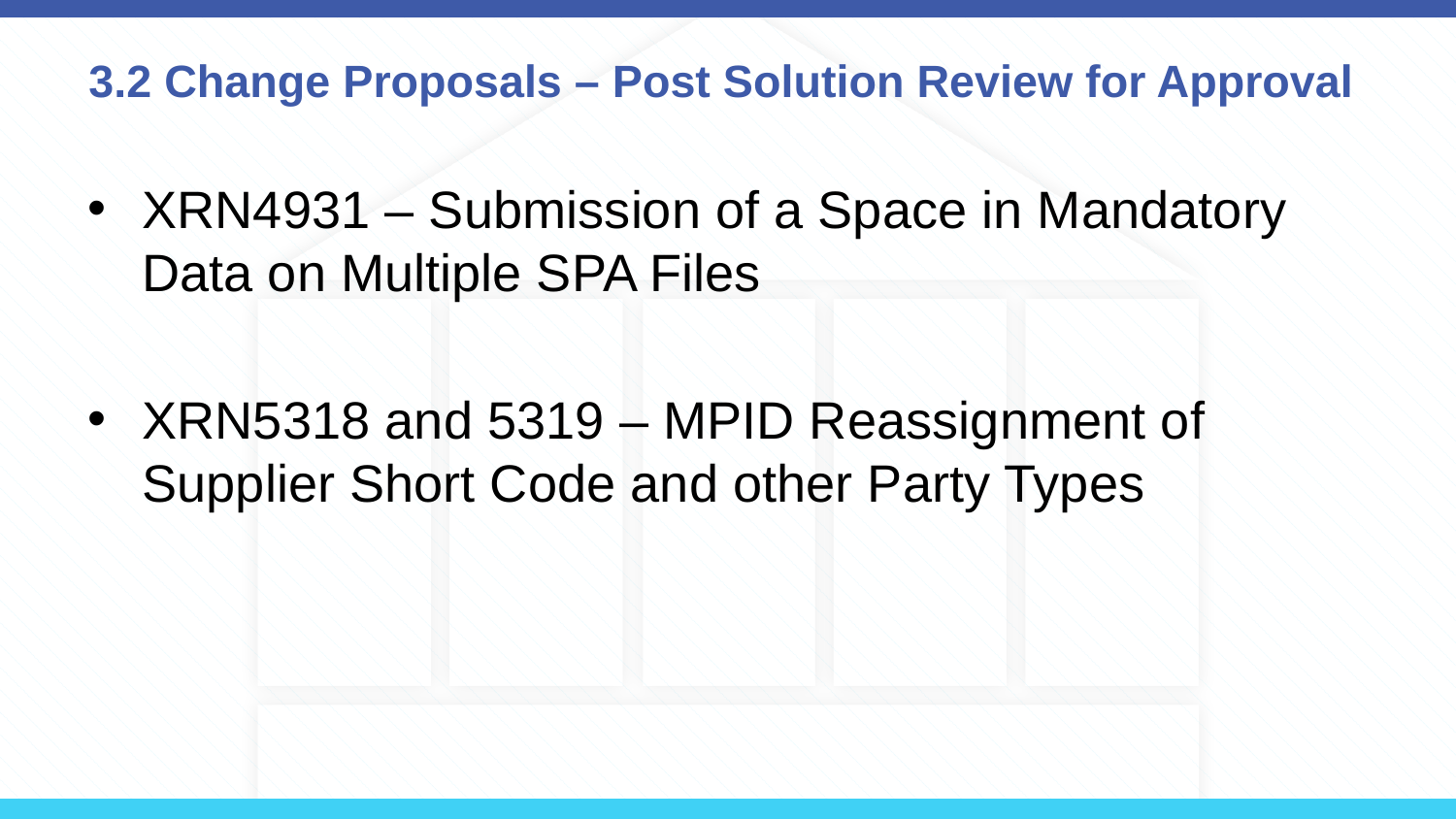

# 3.2 Change Proposals – Post Solution Review for Approval
XRN4931 – Submission of a Space in Mandatory Data on Multiple SPA Files

XRN5318 and 5319 – MPID Reassignment of Supplier Short Code and other Party Types